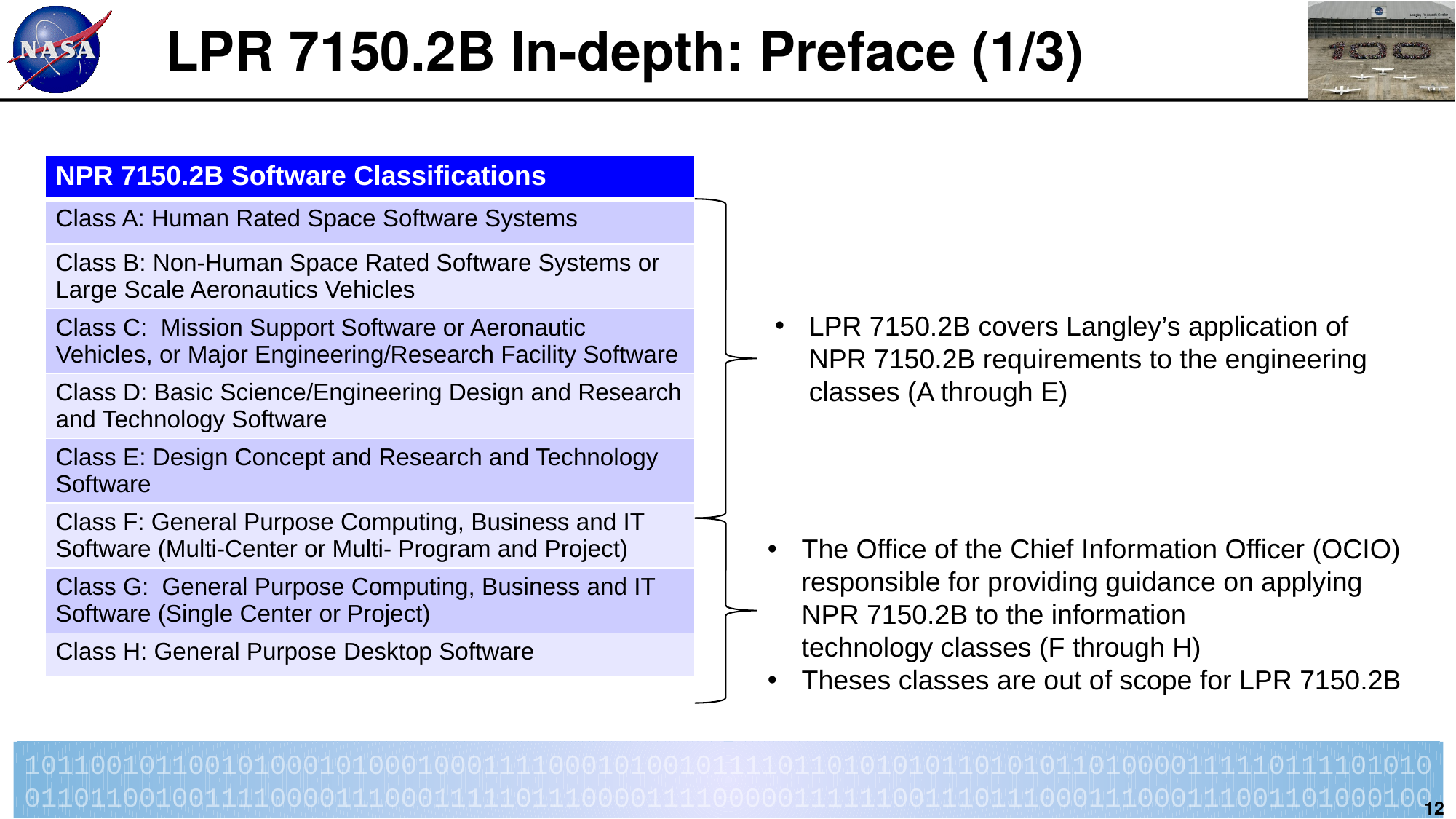

# LPR 7150.2B In-depth: Preface (1/3)
| NPR 7150.2B Software Classifications |
| --- |
| Class A: Human Rated Space Software Systems |
| Class B: Non-Human Space Rated Software Systems or Large Scale Aeronautics Vehicles |
| Class C: Mission Support Software or Aeronautic Vehicles, or Major Engineering/Research Facility Software |
| Class D: Basic Science/Engineering Design and Research and Technology Software |
| Class E: Design Concept and Research and Technology Software |
| Class F: General Purpose Computing, Business and IT Software (Multi-Center or Multi- Program and Project) |
| Class G: General Purpose Computing, Business and IT Software (Single Center or Project) |
| Class H: General Purpose Desktop Software |

LPR 7150.2B covers Langley’s application of
NPR 7150.2B requirements to the engineering
classes (A through E)

The Office of the Chief Information Officer (OCIO) responsible for providing guidance on applying NPR 7150.2B to the information
technology classes (F through H)
Theses classes are out of scope for LPR 7150.2B